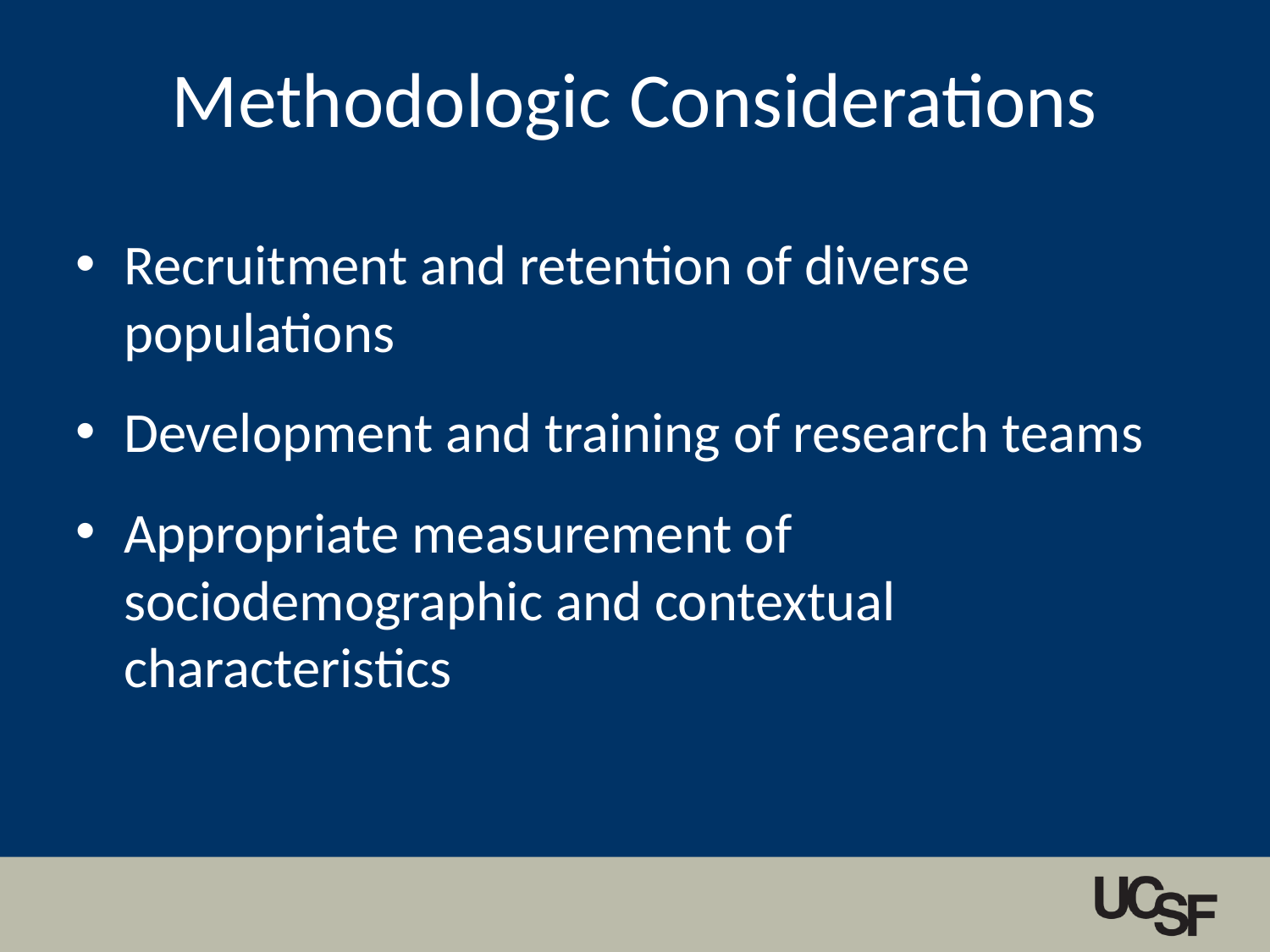

# Methodologic Considerations
Recruitment and retention of diverse populations
Development and training of research teams
Appropriate measurement of sociodemographic and contextual characteristics